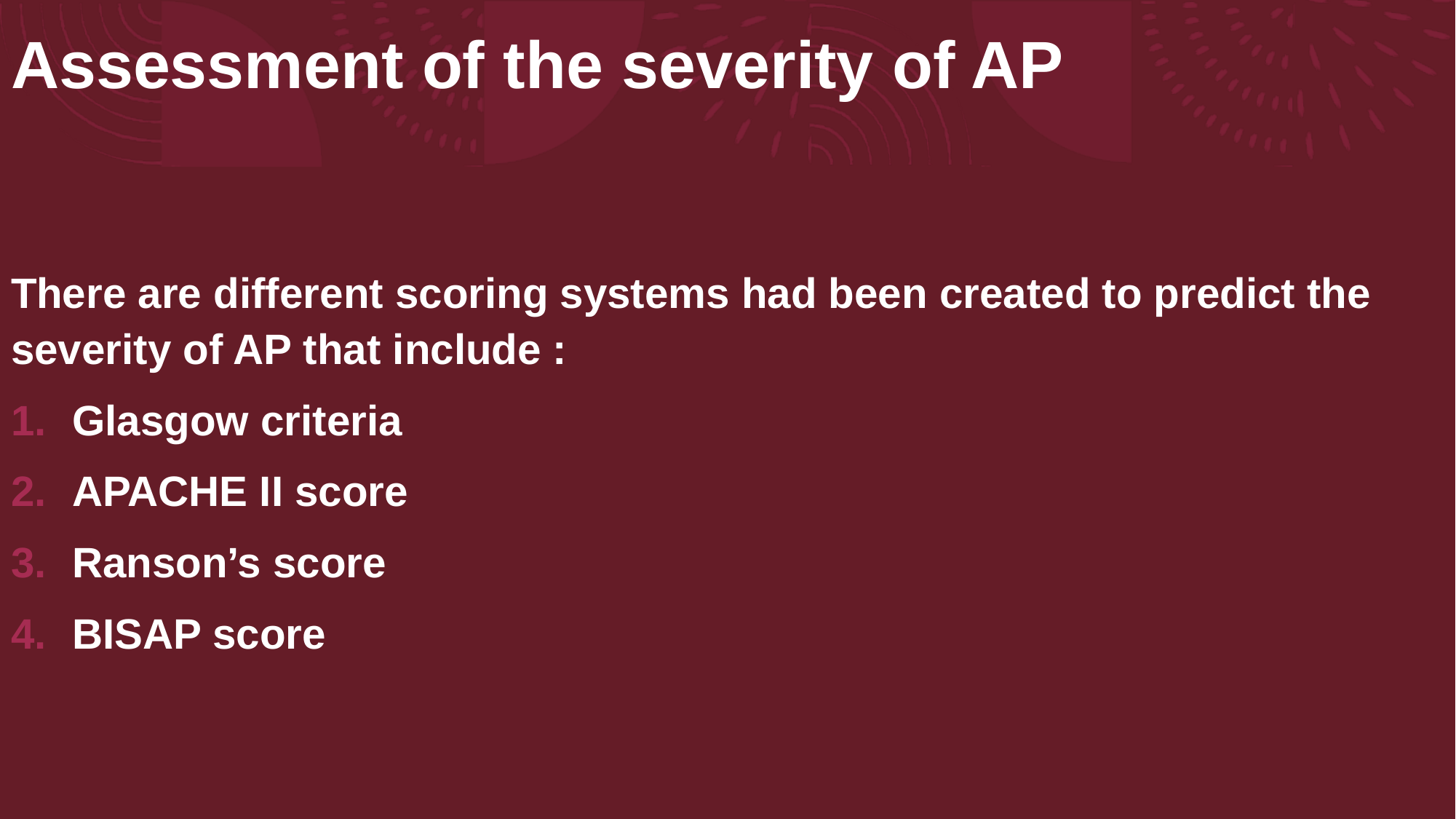

# Assessment of the severity of AP

There are different scoring systems had been created to predict the severity of AP that include :
Glasgow criteria
APACHE II score
Ranson’s score
BISAP score